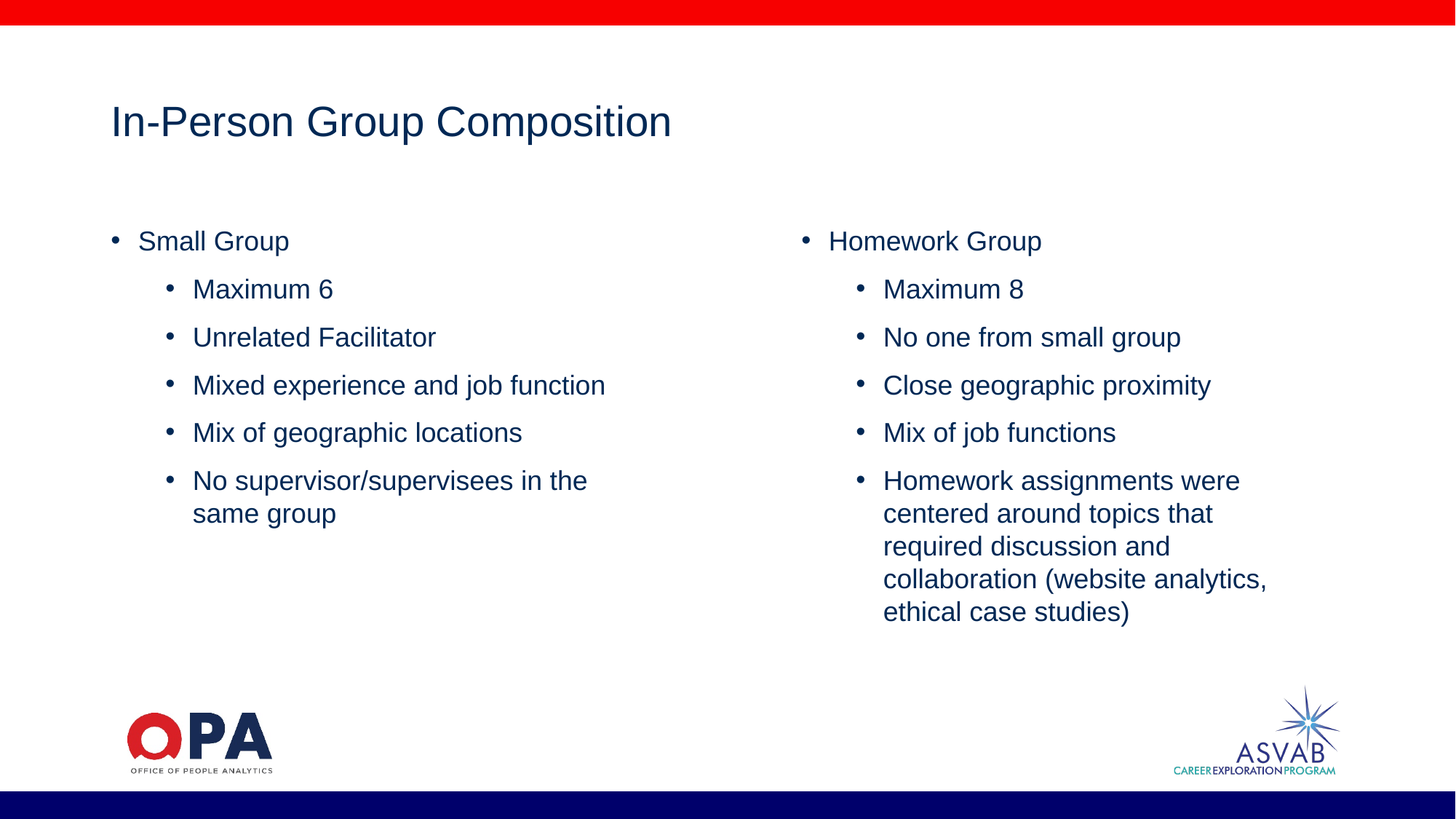

# In-Person Group Composition
Small Group
Maximum 6
Unrelated Facilitator
Mixed experience and job function
Mix of geographic locations
No supervisor/supervisees in the same group

Homework Group
Maximum 8
No one from small group
Close geographic proximity
Mix of job functions
Homework assignments were centered around topics that required discussion and collaboration (website analytics, ethical case studies)